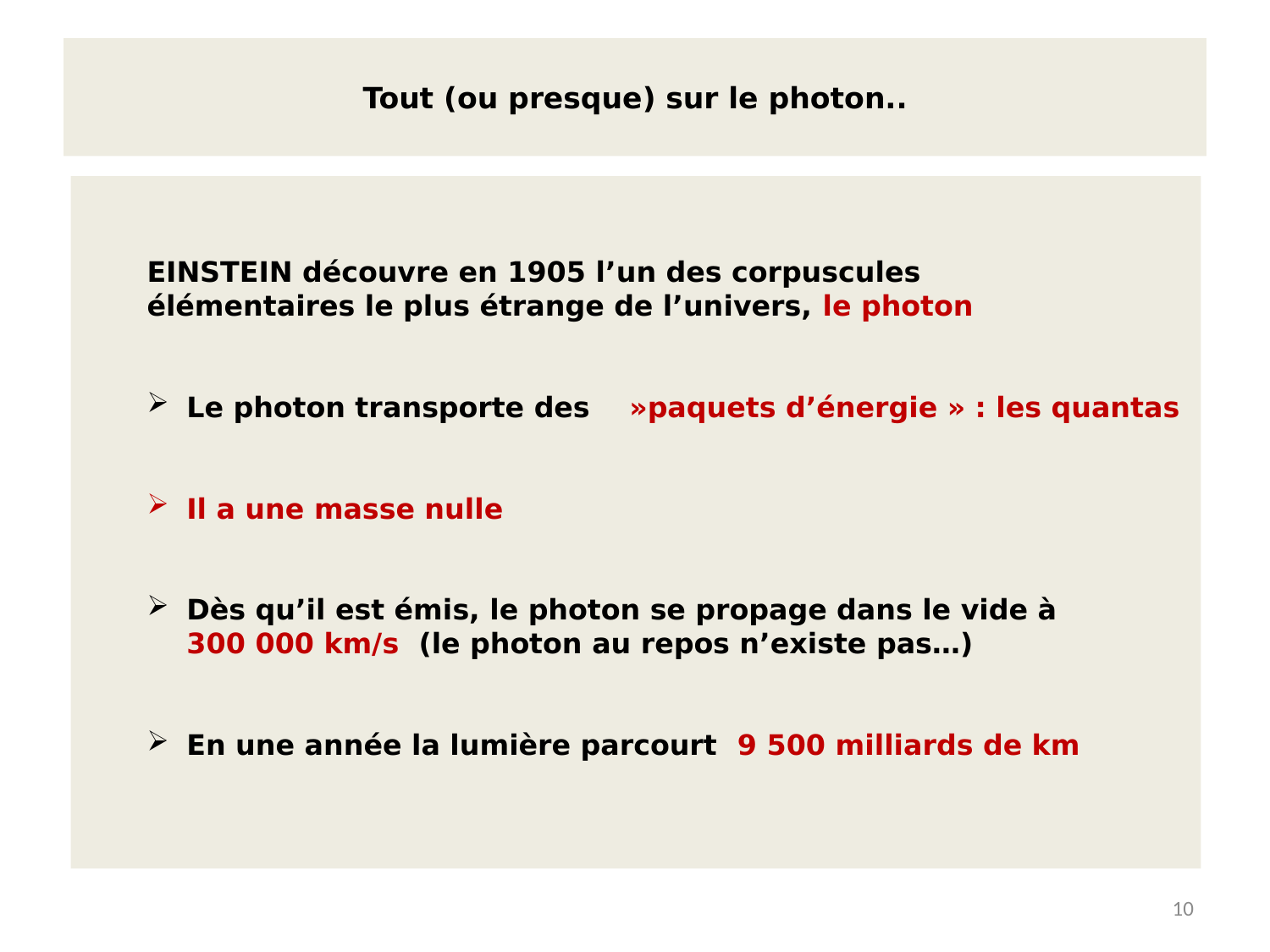

# Tout (ou presque) sur le photon..

EINSTEIN découvre en 1905 l’un des corpuscules
élémentaires le plus étrange de l’univers, le photon

Le photon transporte des    »paquets d’énergie » : les quantas

Il a une masse nulle
Dès qu’il est émis, le photon se propage dans le vide à
300 000 km/s  (le photon au repos n’existe pas…)
En une année la lumière parcourt  9 500 milliards de km

10